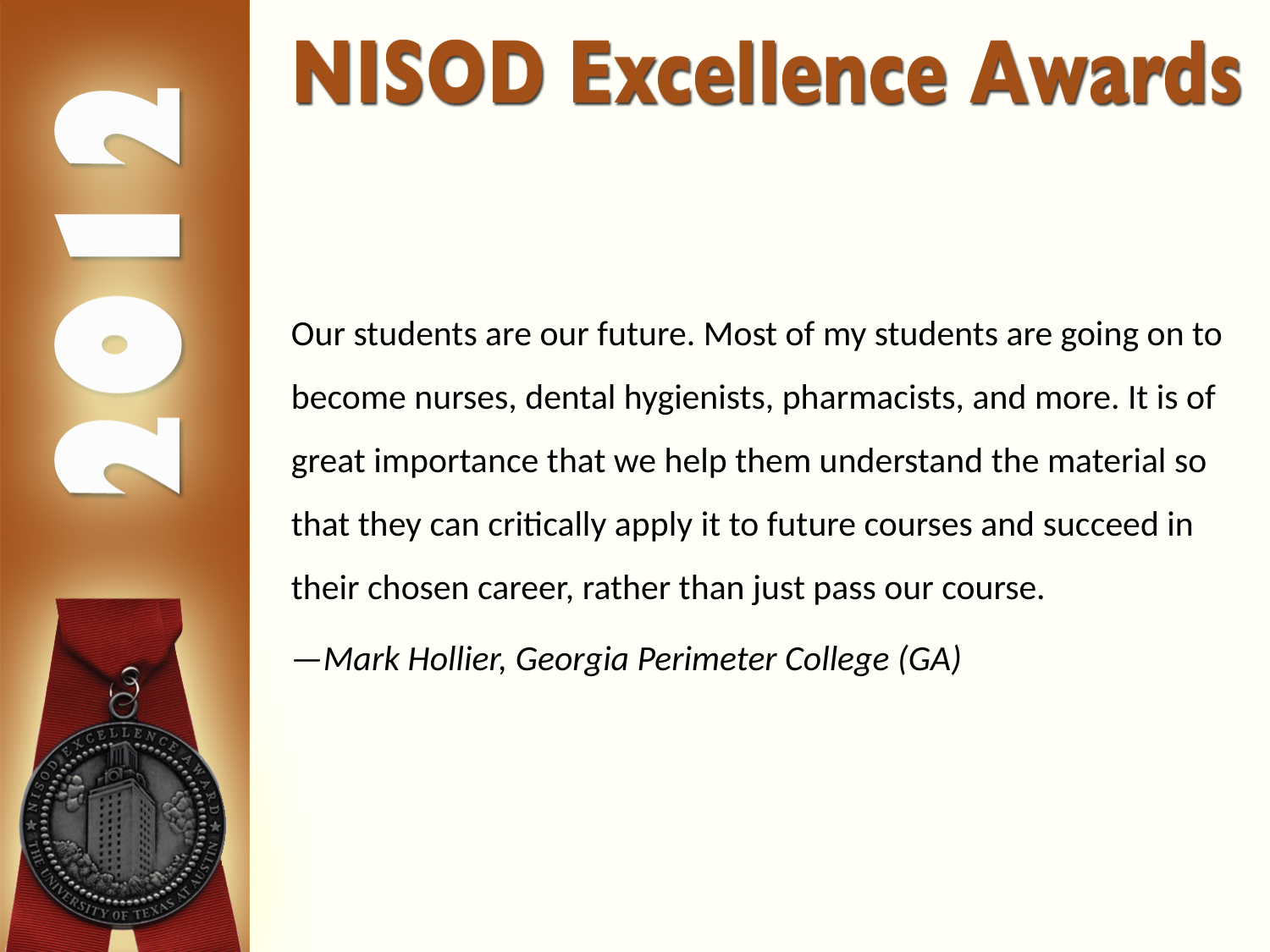

Our students are our future. Most of my students are going on to become nurses, dental hygienists, pharmacists, and more. It is of great importance that we help them understand the material so that they can critically apply it to future courses and succeed in their chosen career, rather than just pass our course.
—Mark Hollier, Georgia Perimeter College (GA)